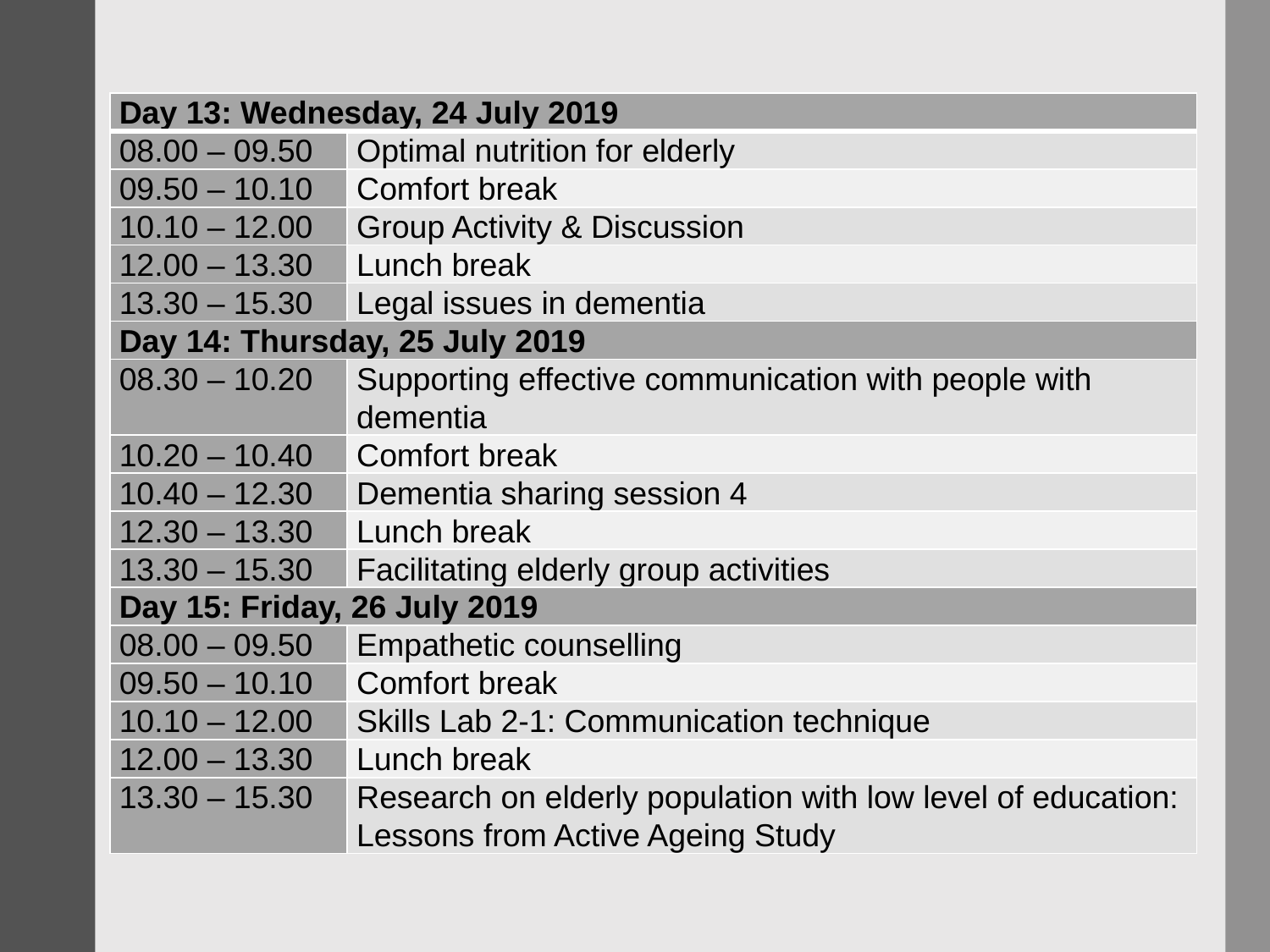

| Day 13: Wednesday, 24 July 2019 |  |
| --- | --- |
| 08.00 – 09.50 | Optimal nutrition for elderly |
| 09.50 – 10.10 | Comfort break |
| 10.10 – 12.00 | Group Activity & Discussion |
| 12.00 – 13.30 | Lunch break |
| 13.30 – 15.30 | Legal issues in dementia |
| Day 14: Thursday, 25 July 2019 |  |
| 08.30 – 10.20 | Supporting effective communication with people with dementia |
| 10.20 – 10.40 | Comfort break |
| 10.40 – 12.30 | Dementia sharing session 4 |
| 12.30 – 13.30 | Lunch break |
| 13.30 – 15.30 | Facilitating elderly group activities |
| Day 15: Friday, 26 July 2019 |  |
| 08.00 – 09.50 | Empathetic counselling |
| 09.50 – 10.10 | Comfort break |
| 10.10 – 12.00 | Skills Lab 2-1: Communication technique |
| 12.00 – 13.30 | Lunch break |
| 13.30 – 15.30 | Research on elderly population with low level of education: Lessons from Active Ageing Study |